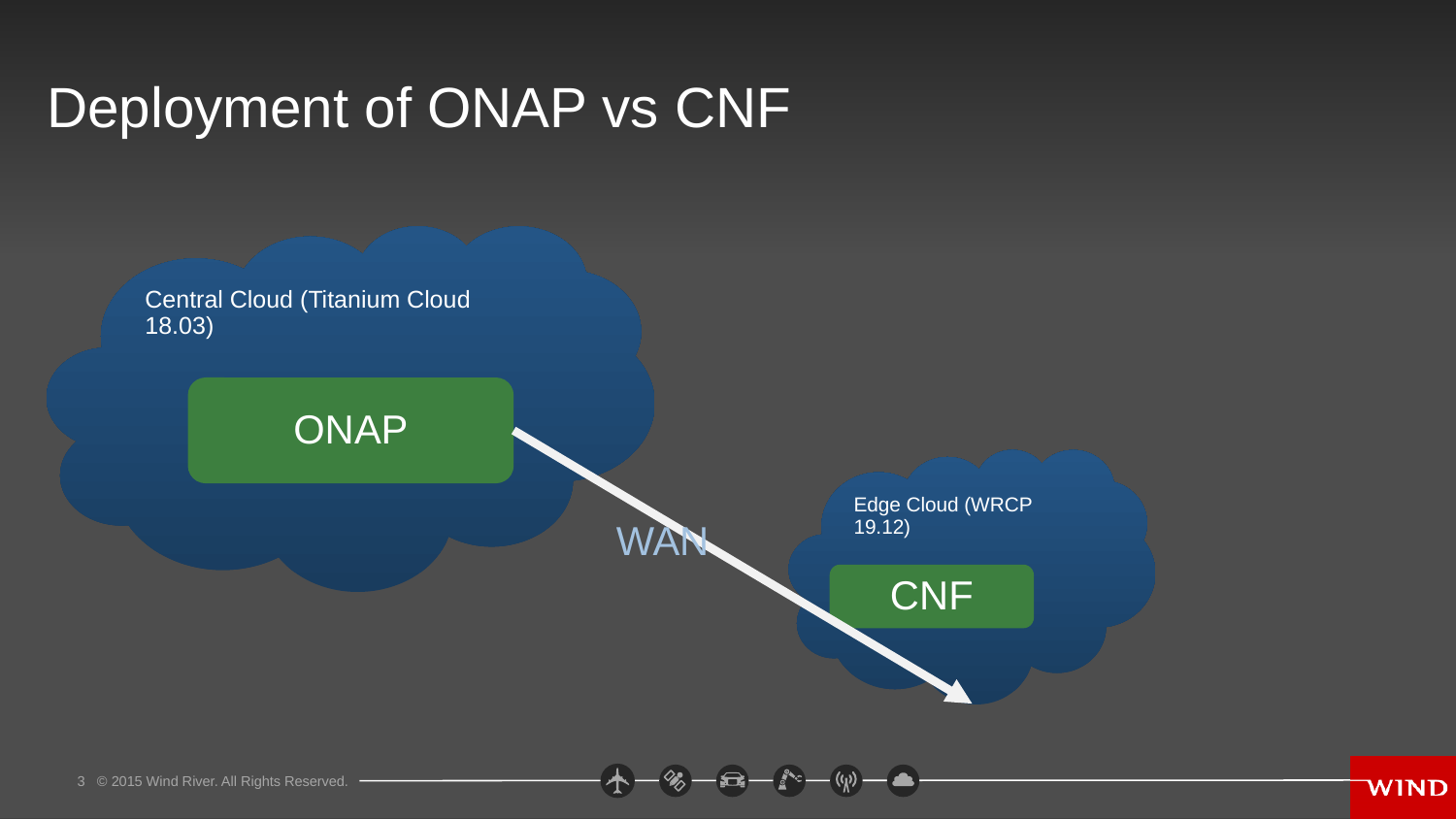

# Deployment of ONAP vs CNF

Central Cloud (Titanium Cloud 18.03)
ONAP
Edge Cloud (WRCP 19.12)
WAN
CNF